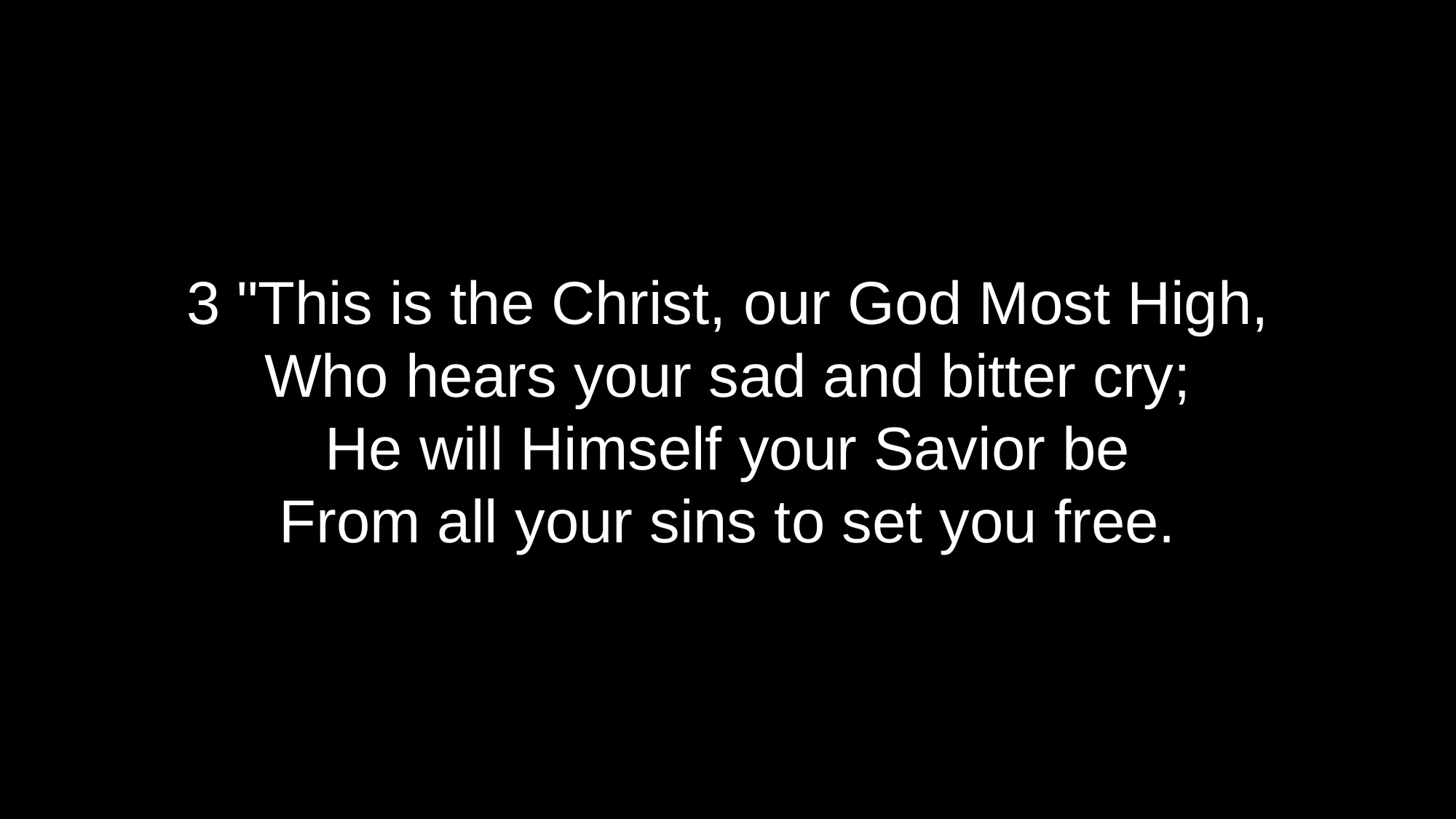

3 "This is the Christ, our God Most High,
Who hears your sad and bitter cry;
He will Himself your Savior be
From all your sins to set you free.